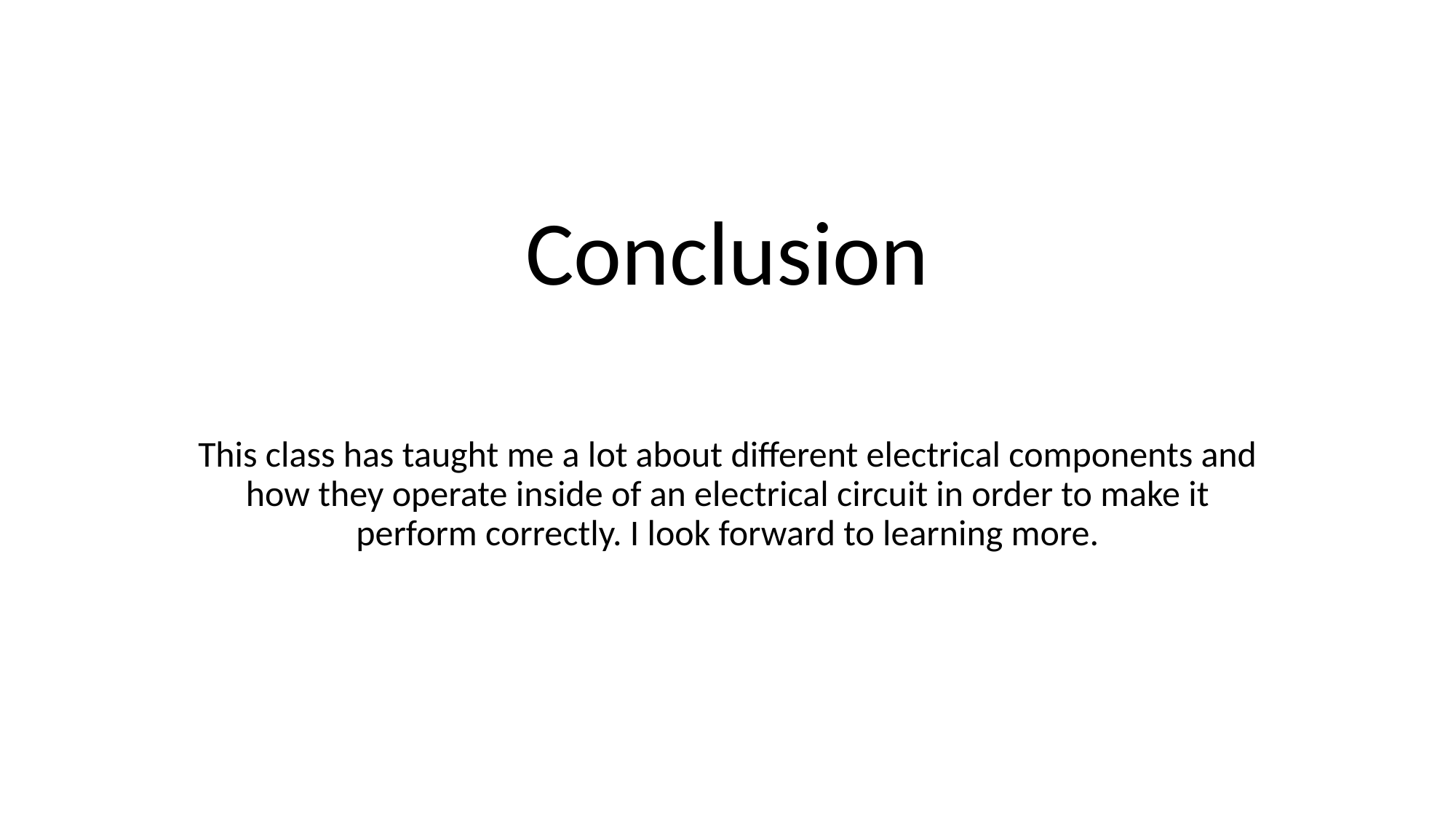

# Conclusion
This class has taught me a lot about different electrical components and how they operate inside of an electrical circuit in order to make it perform correctly. I look forward to learning more.